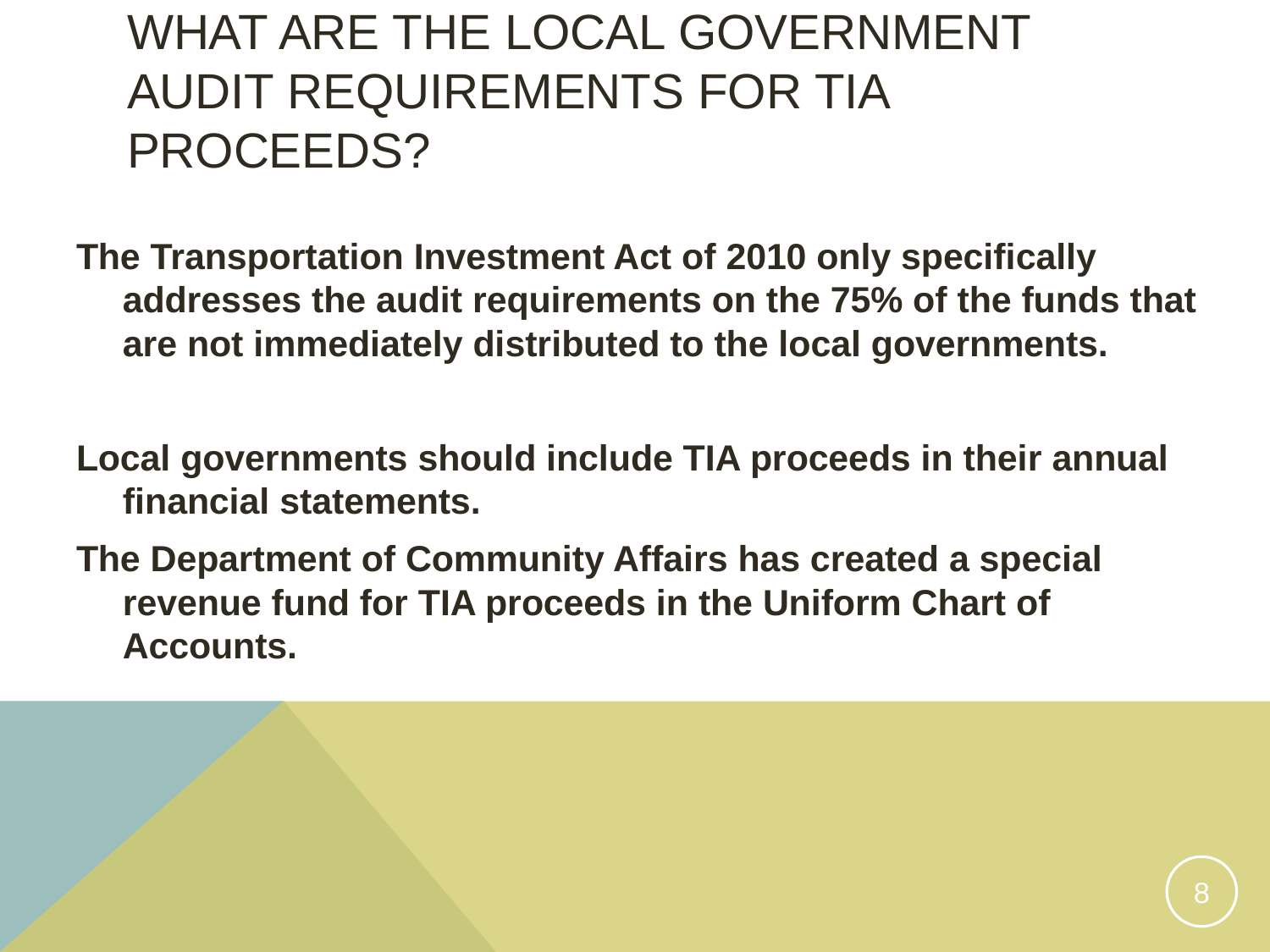

# What are the local government audit requirements for tia proceeds?

The Transportation Investment Act of 2010 only specifically addresses the audit requirements on the 75% of the funds that are not immediately distributed to the local governments.

Local governments should include TIA proceeds in their annual financial statements.
The Department of Community Affairs has created a special revenue fund for TIA proceeds in the Uniform Chart of Accounts.
8